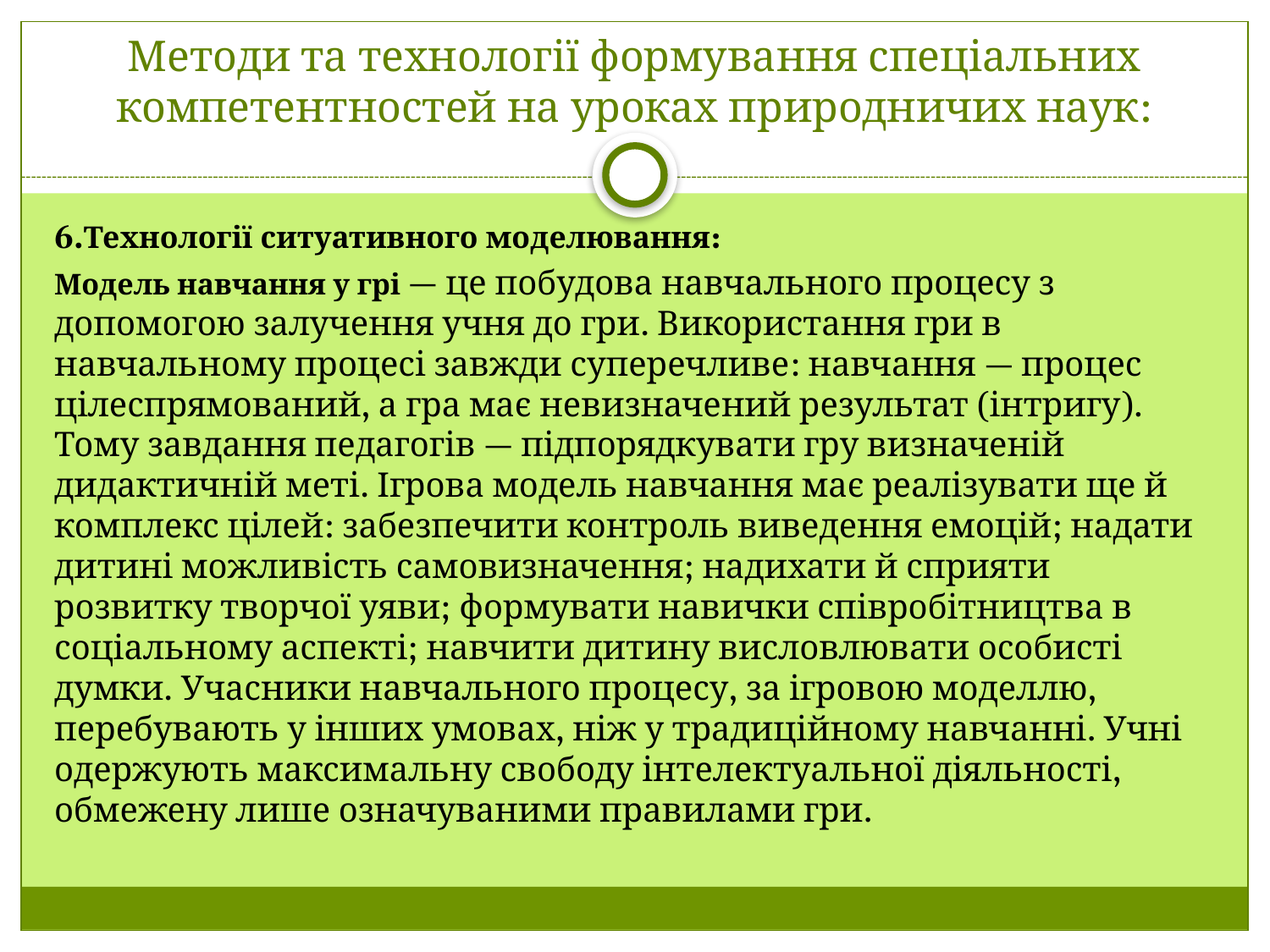

# Методи та технології формування спеціальних компетентностей на уроках природничих наук:
6.Технології ситуативного моделювання:
Модель навчання у грі — це побудова навчального процесу з допомогою залучення учня до гри. Використання гри в навчальному процесі завжди суперечливе: навчання — процес цілеспрямований, а гра має невизначений результат (інтригу). Тому завдання педагогів — підпорядкувати гру визначеній дидактичній меті. Ігрова модель навчання має реалізувати ще й комплекс цілей: забезпечити контроль виведення емоцій; надати дитині можливість самовизначення; надихати й сприяти розвитку творчої уяви; формувати навички співробітництва в соціальному аспекті; навчити дитину висловлювати особисті думки. Учасники навчального процесу, за ігровою моделлю, перебувають у інших умовах, ніж у традиційному навчанні. Учні одержують максимальну свободу інтелектуальної діяльності, обмежену лише означуваними правилами гри.